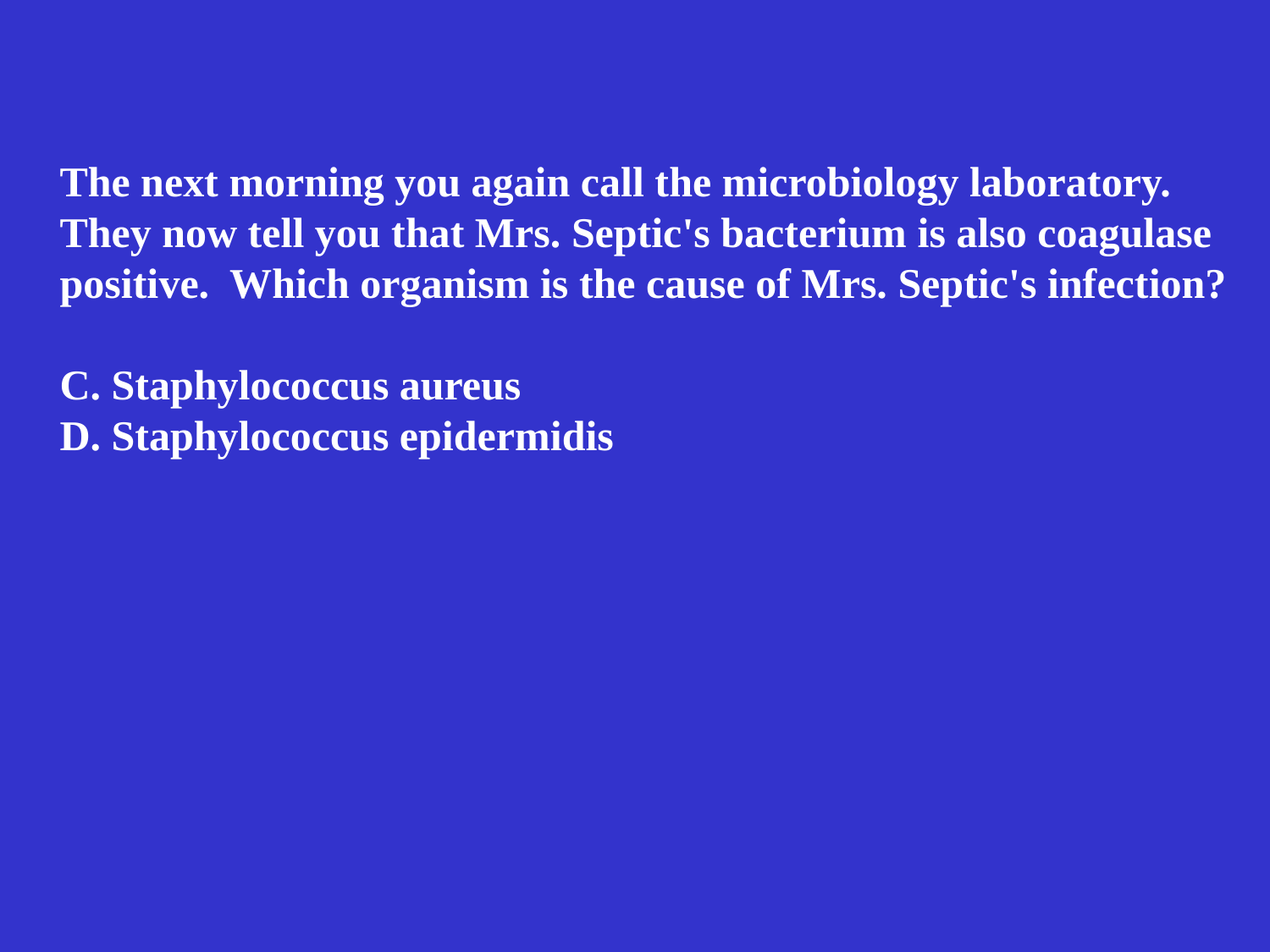

The next morning you again call the microbiology laboratory.
They now tell you that Mrs. Septic's bacterium is also coagulase
positive.  Which organism is the cause of Mrs. Septic's infection?

C. Staphylococcus aureus
D. Staphylococcus epidermidis